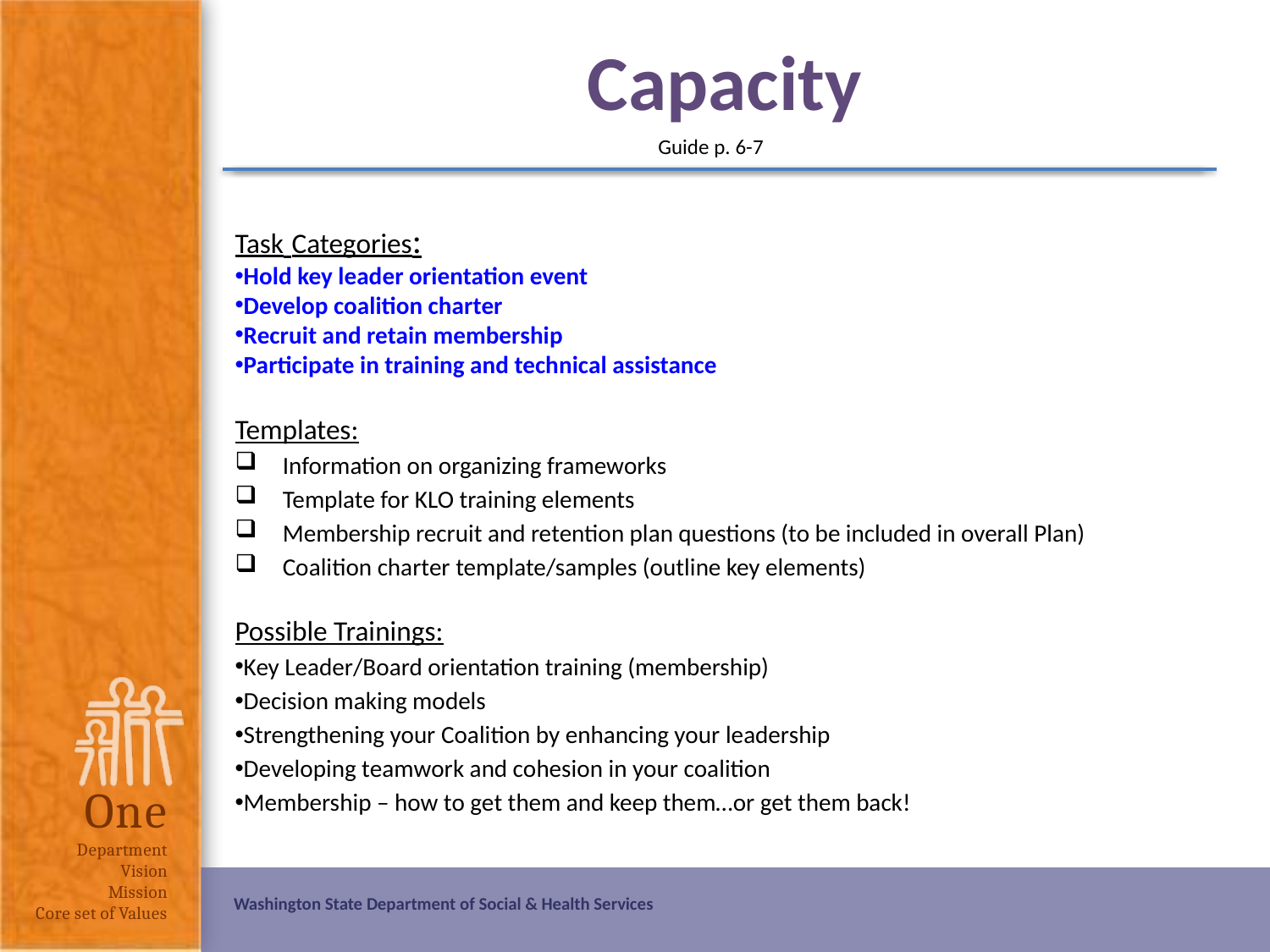

# Capacity
Guide p. 6-7
Task Categories:
Hold key leader orientation event
Develop coalition charter
Recruit and retain membership
Participate in training and technical assistance

Templates:
Information on organizing frameworks
Template for KLO training elements
Membership recruit and retention plan questions (to be included in overall Plan)
Coalition charter template/samples (outline key elements)

Possible Trainings:
Key Leader/Board orientation training (membership)
Decision making models
Strengthening your Coalition by enhancing your leadership
Developing teamwork and cohesion in your coalition
Membership – how to get them and keep them…or get them back!